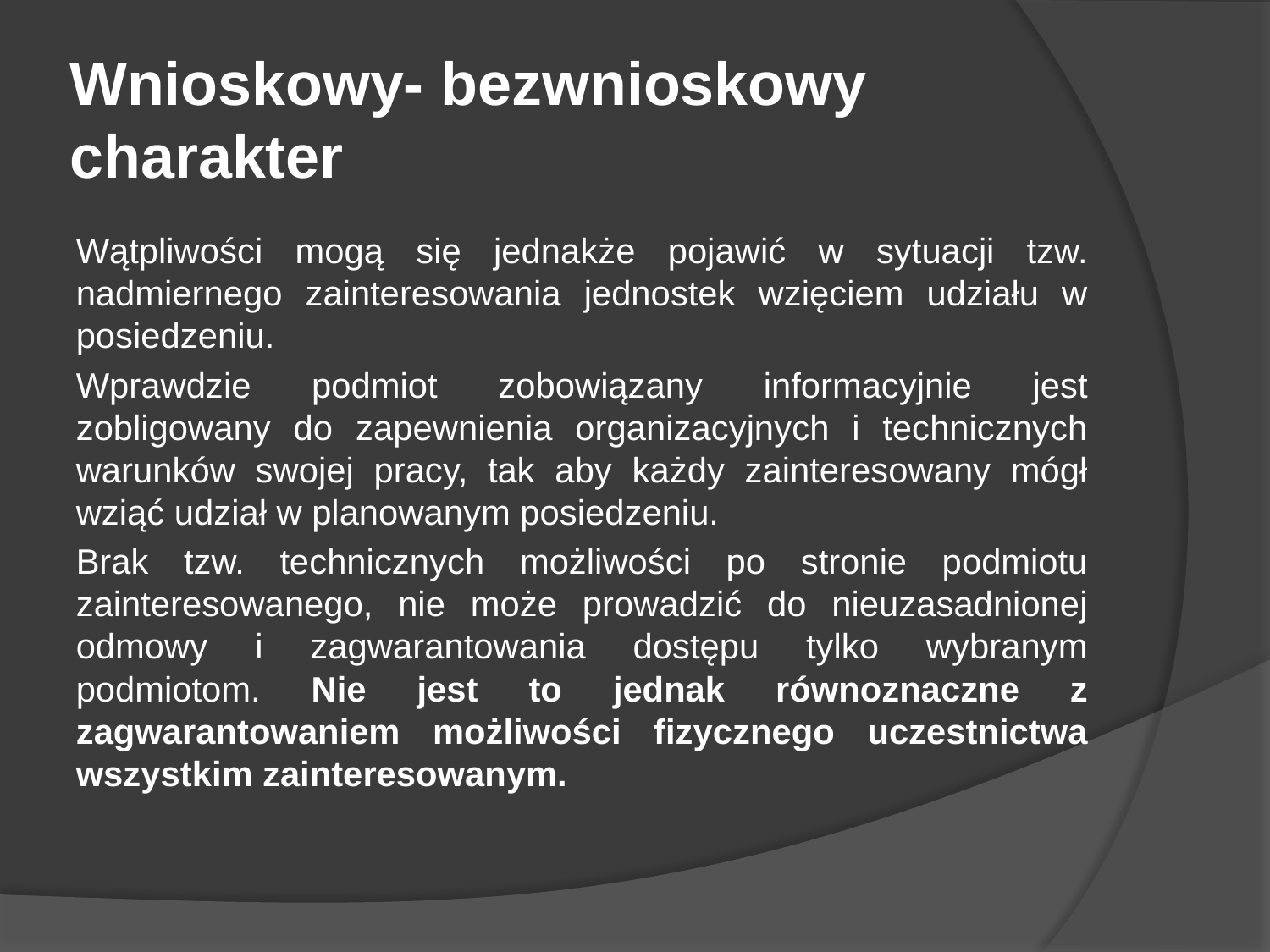

# Wnioskowy- bezwnioskowy charakter
Wątpliwości mogą się jednakże pojawić w sytuacji tzw. nadmiernego zainteresowania jednostek wzięciem udziału w posiedzeniu.
Wprawdzie podmiot zobowiązany informacyjnie jest zobligowany do zapewnienia organizacyjnych i technicznych warunków swojej pracy, tak aby każdy zainteresowany mógł wziąć udział w planowanym posiedzeniu.
Brak tzw. technicznych możliwości po stronie podmiotu zainteresowanego, nie może prowadzić do nieuzasadnionej odmowy i zagwarantowania dostępu tylko wybranym podmiotom. Nie jest to jednak równoznaczne z zagwarantowaniem możliwości fizycznego uczestnictwa wszystkim zainteresowanym.